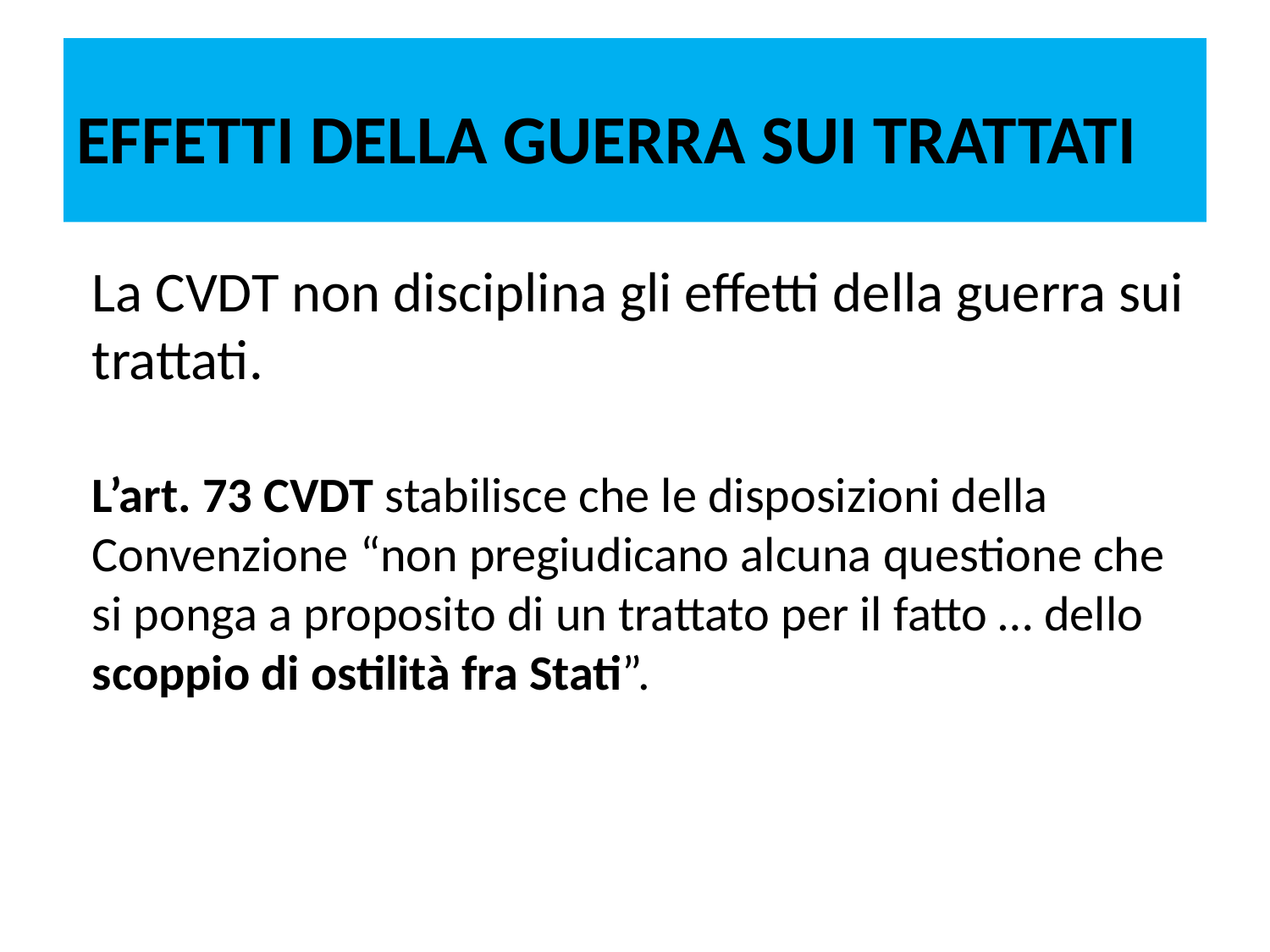

# EFFETTI DELLA GUERRA SUI TRATTATI
La CVDT non disciplina gli effetti della guerra sui trattati.

L’art. 73 CVDT stabilisce che le disposizioni della Convenzione “non pregiudicano alcuna questione che si ponga a proposito di un trattato per il fatto … dello scoppio di ostilità fra Stati”.